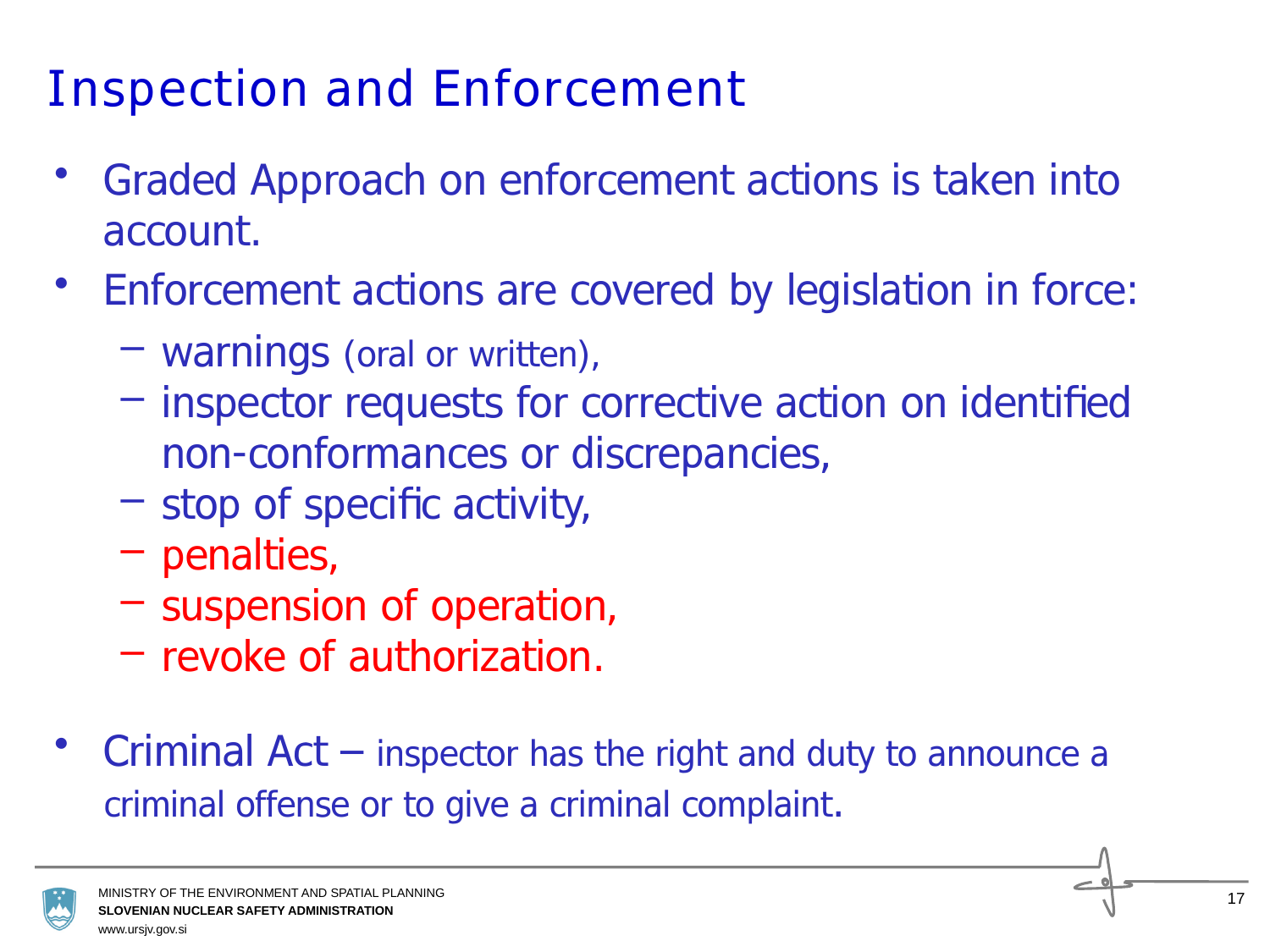

# Inspection and Enforcement
Graded Approach on enforcement actions is taken into account.
Enforcement actions are covered by legislation in force:
warnings (oral or written),
inspector requests for corrective action on identified non-conformances or discrepancies,
stop of specific activity,
penalties,
suspension of operation,
revoke of authorization.

Criminal Act – inspector has the right and duty to announce a criminal offense or to give a criminal complaint.

17